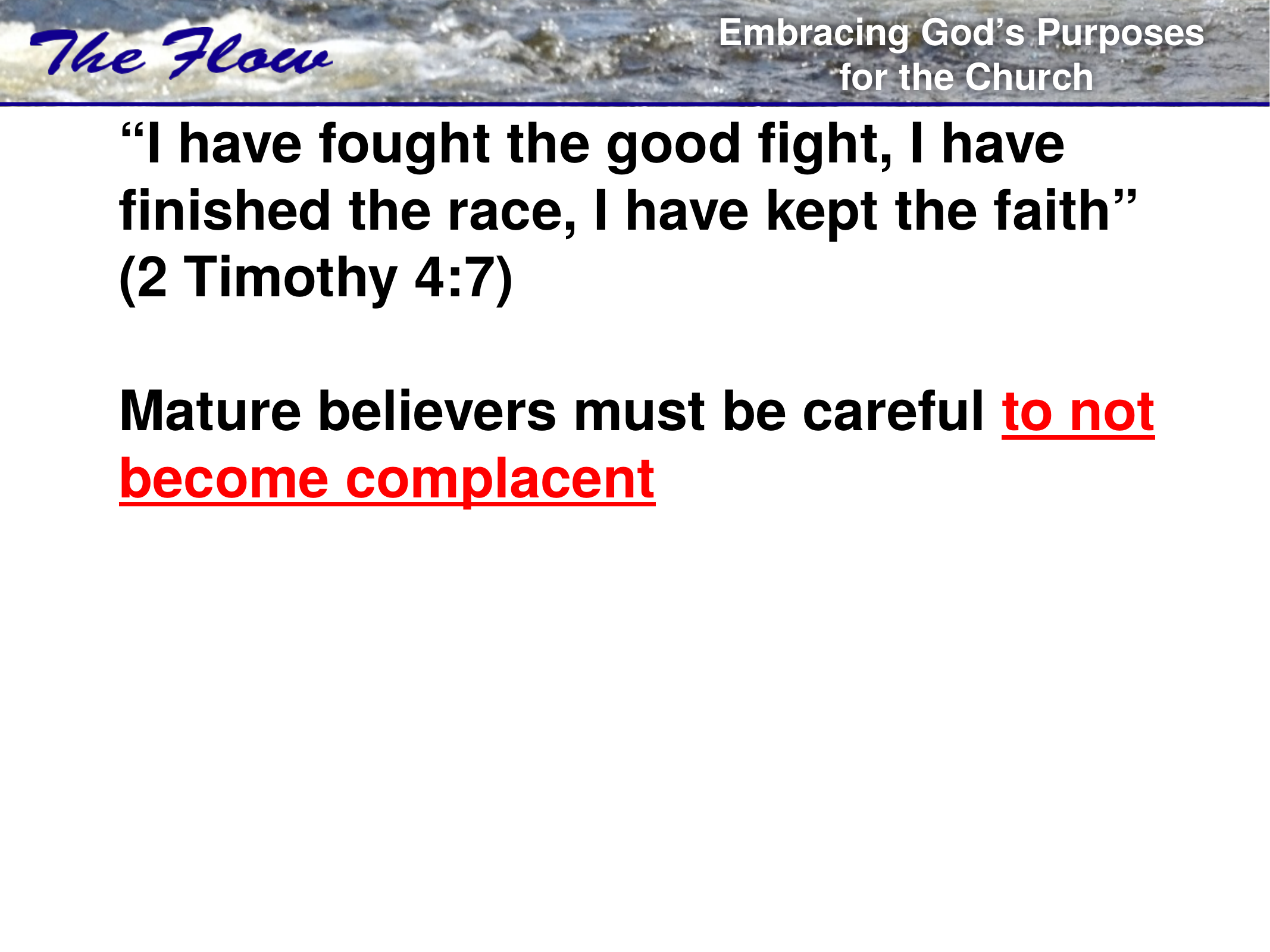

# “I have fought the good fight, I have finished the race, I have kept the faith” (2 Timothy 4:7)   Mature believers must be careful to not become complacent